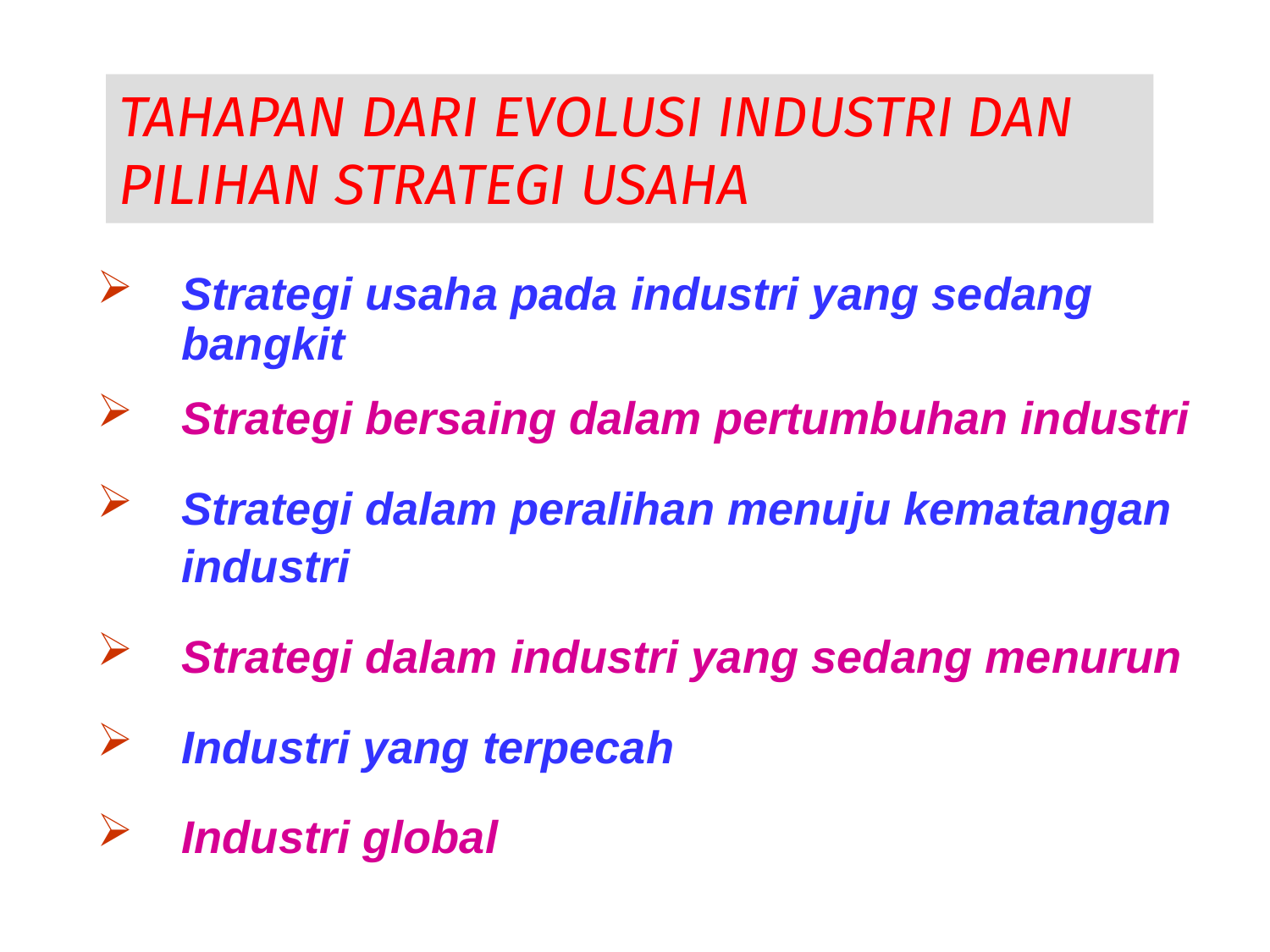

TAHAPAN DARI EVOLUSI INDUSTRI DAN PILIHAN STRATEGI USAHA
Strategi usaha pada industri yang sedang bangkit
Strategi bersaing dalam pertumbuhan industri
Strategi dalam peralihan menuju kematangan industri
Strategi dalam industri yang sedang menurun
Industri yang terpecah
Industri global